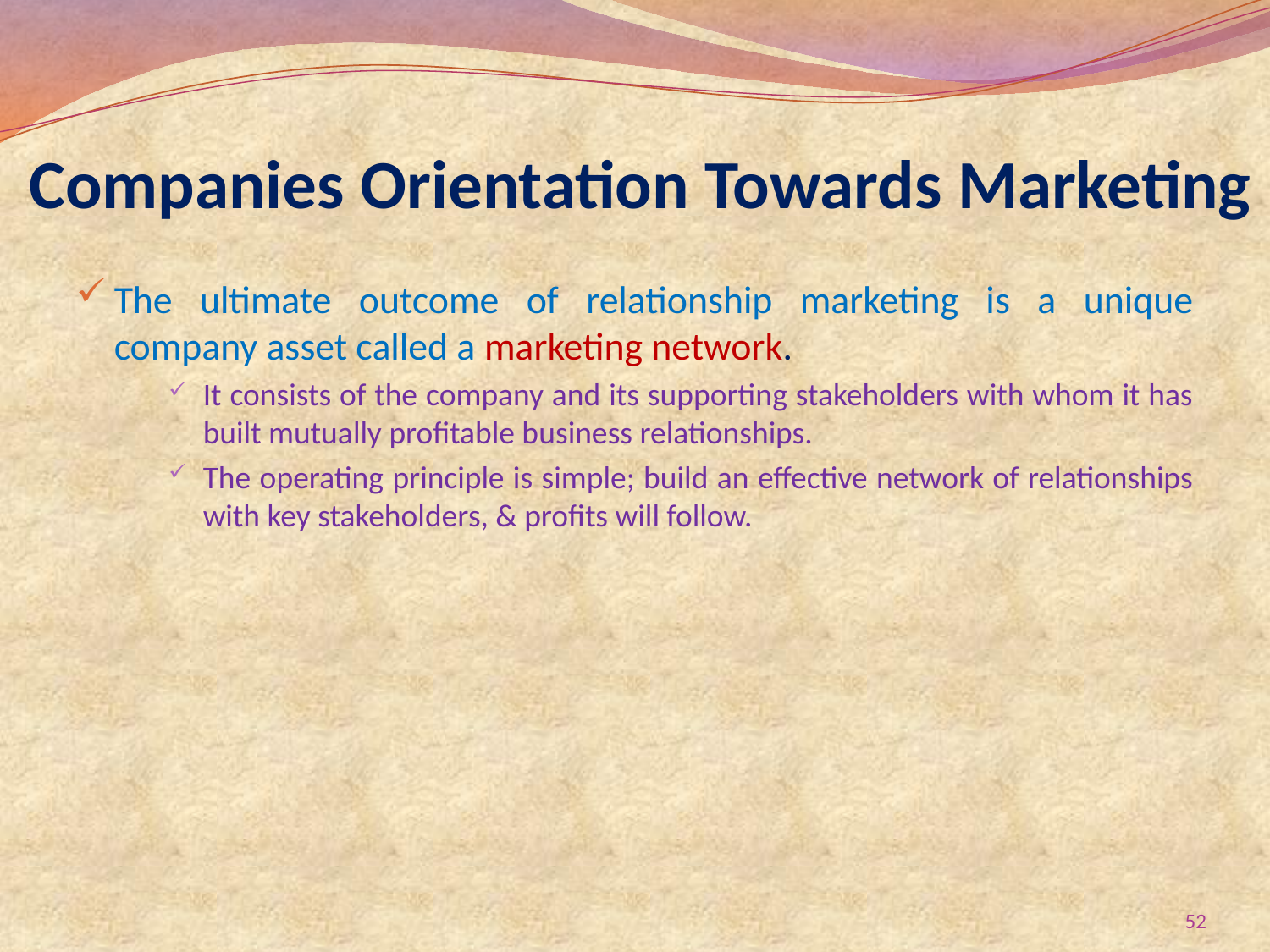

# Companies Orientation Towards Marketing
The ultimate outcome of relationship marketing is a unique company asset called a marketing network.
It consists of the company and its supporting stakeholders with whom it has built mutually profitable business relationships.
The operating principle is simple; build an effective network of relationships with key stakeholders, & profits will follow.

52